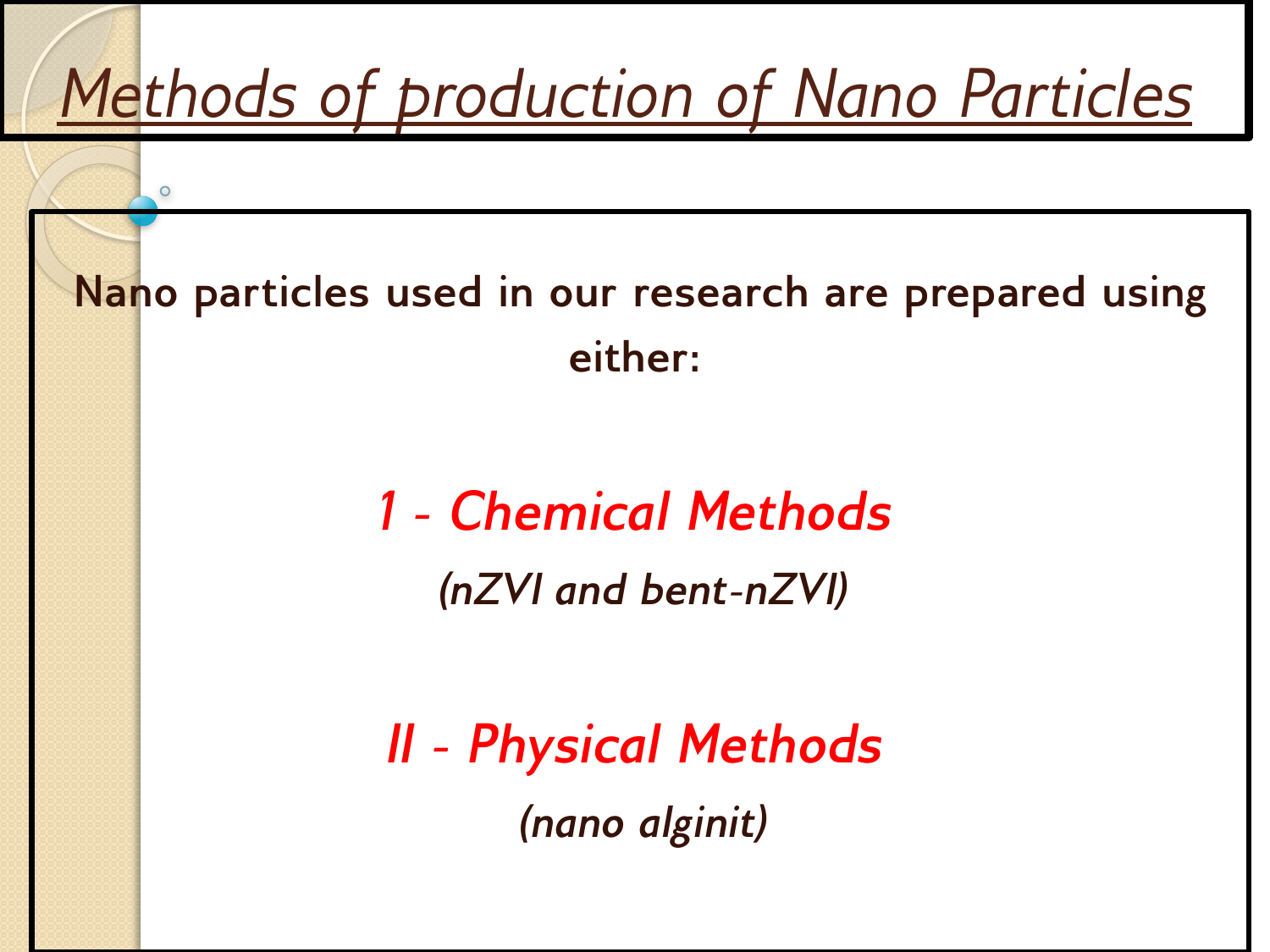

# Methods of production of Nano Particles

Nano particles used in our research are prepared using either:

1 - Chemical Methods
(nZVI and bent-nZVI)

II - Physical Methods
(nano alginit)